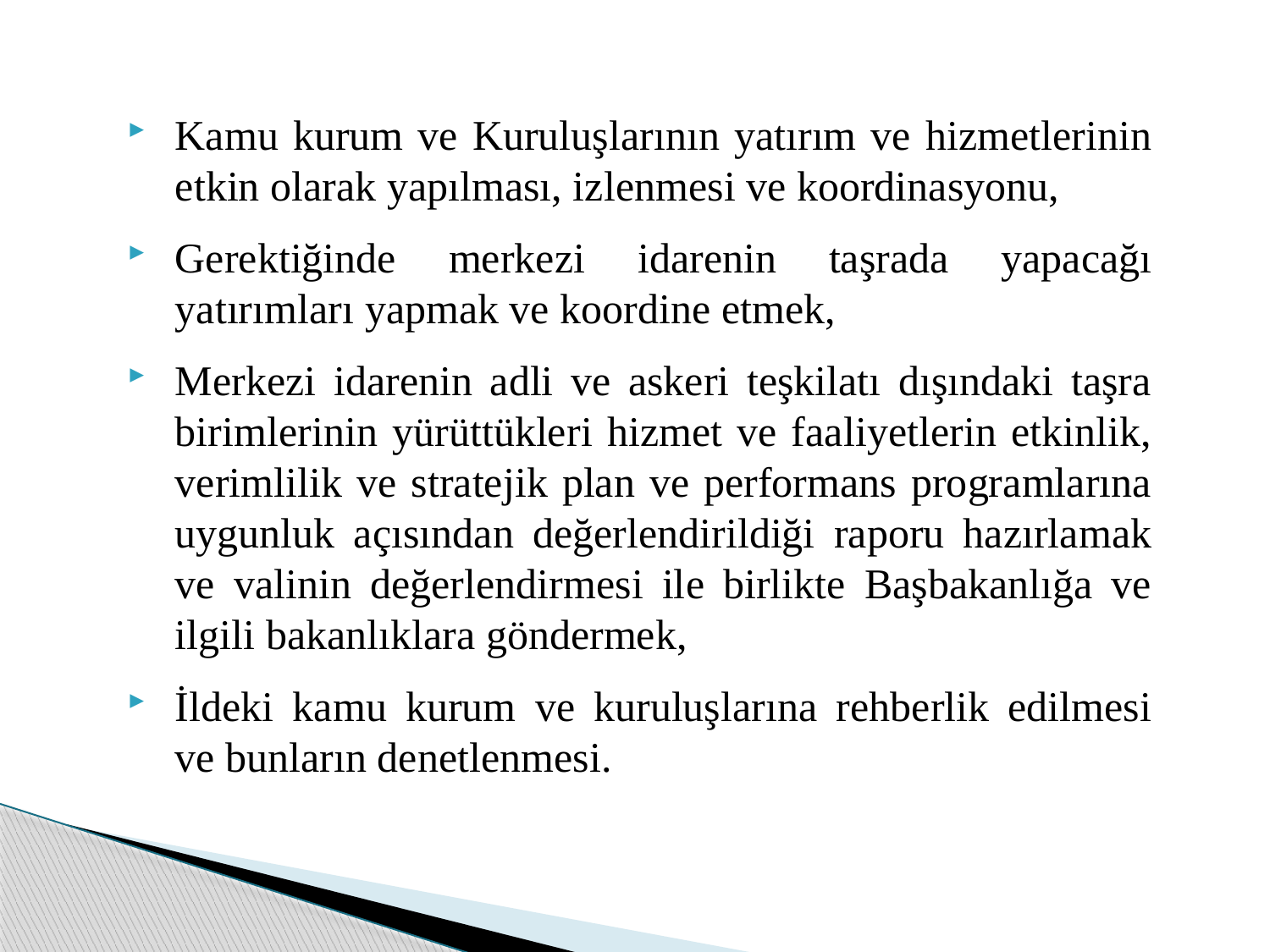

Kamu kurum ve Kuruluşlarının yatırım ve hizmetlerinin etkin olarak yapılması, izlenmesi ve koordinasyonu,
Gerektiğinde merkezi idarenin taşrada yapacağı yatırımları yapmak ve koordine etmek,
Merkezi idarenin adli ve askeri teşkilatı dışındaki taşra birimlerinin yürüttükleri hizmet ve faaliyetlerin etkinlik, verimlilik ve stratejik plan ve performans programlarına uygunluk açısından değerlendirildiği raporu hazırlamak ve valinin değerlendirmesi ile birlikte Başbakanlığa ve ilgili bakanlıklara göndermek,
İldeki kamu kurum ve kuruluşlarına rehberlik edilmesi ve bunların denetlenmesi.